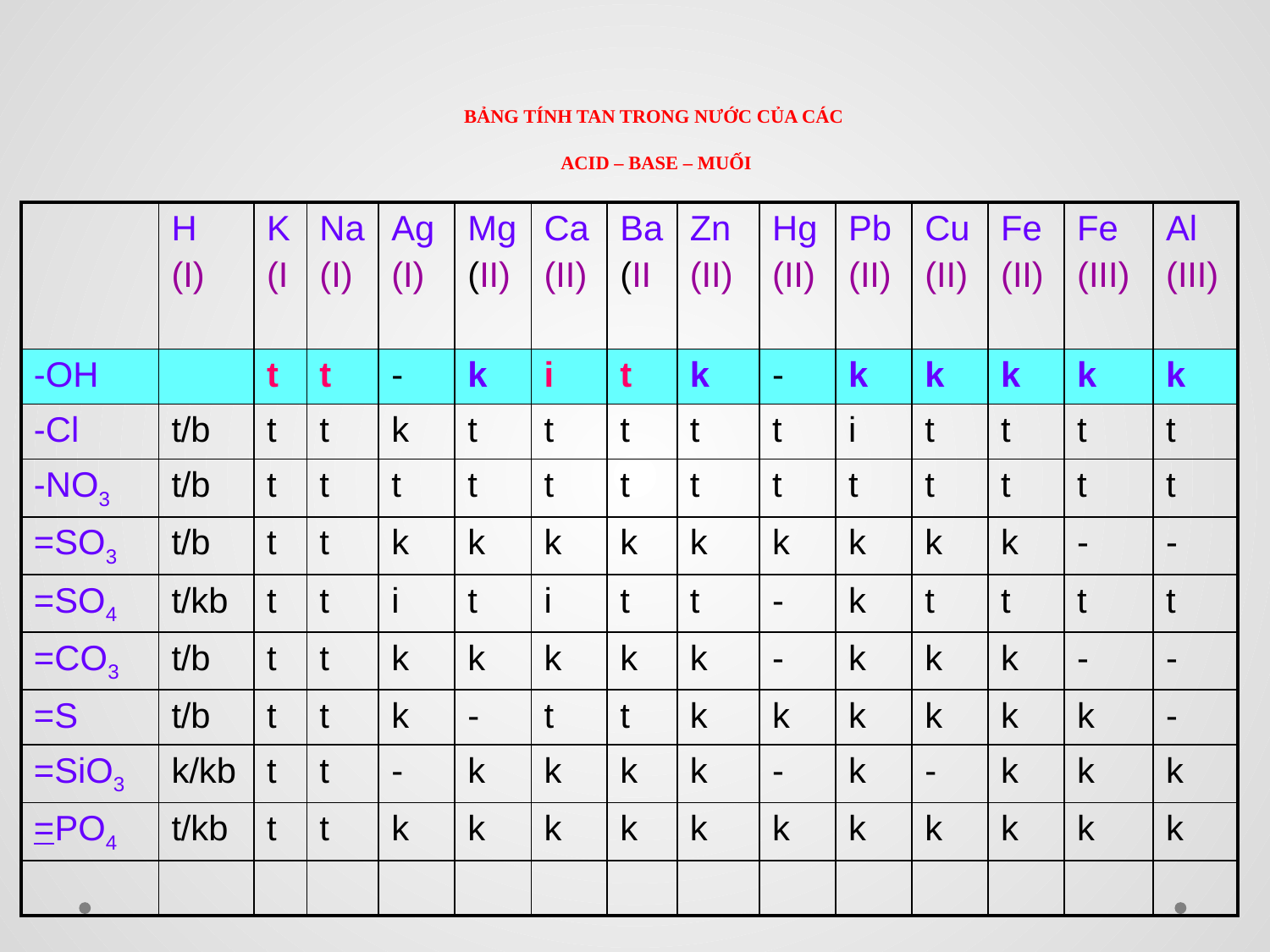

# BẢNG TÍNH TAN TRONG NƯỚC CỦA CÁC ACID – BASE – MUỐI
|  | H (I) | K (I | Na (I) | Ag (I) | Mg (II) | Ca (II) | Ba (II | Zn (II) | Hg (II) | Pb (II) | Cu (II) | Fe (II) | Fe (III) | Al (III) |
| --- | --- | --- | --- | --- | --- | --- | --- | --- | --- | --- | --- | --- | --- | --- |
| -OH |  | t | t | - | k | i | t | k | - | k | k | k | k | k |
| -Cl | t/b | t | t | k | t | t | t | t | t | i | t | t | t | t |
| -NO3 | t/b | t | t | t | t | t | t | t | t | t | t | t | t | t |
| =SO3 | t/b | t | t | k | k | k | k | k | k | k | k | k | - | - |
| =SO4 | t/kb | t | t | i | t | i | t | t | - | k | t | t | t | t |
| =CO3 | t/b | t | t | k | k | k | k | k | - | k | k | k | - | - |
| =S | t/b | t | t | k | - | t | t | k | k | k | k | k | k | - |
| =SiO3 | k/kb | t | t | - | k | k | k | k | - | k | - | k | k | k |
| =PO4 | t/kb | t | t | k | k | k | k | k | k | k | k | k | k | k |
|  |  |  |  |  |  |  |  |  |  |  |  |  |  |  |